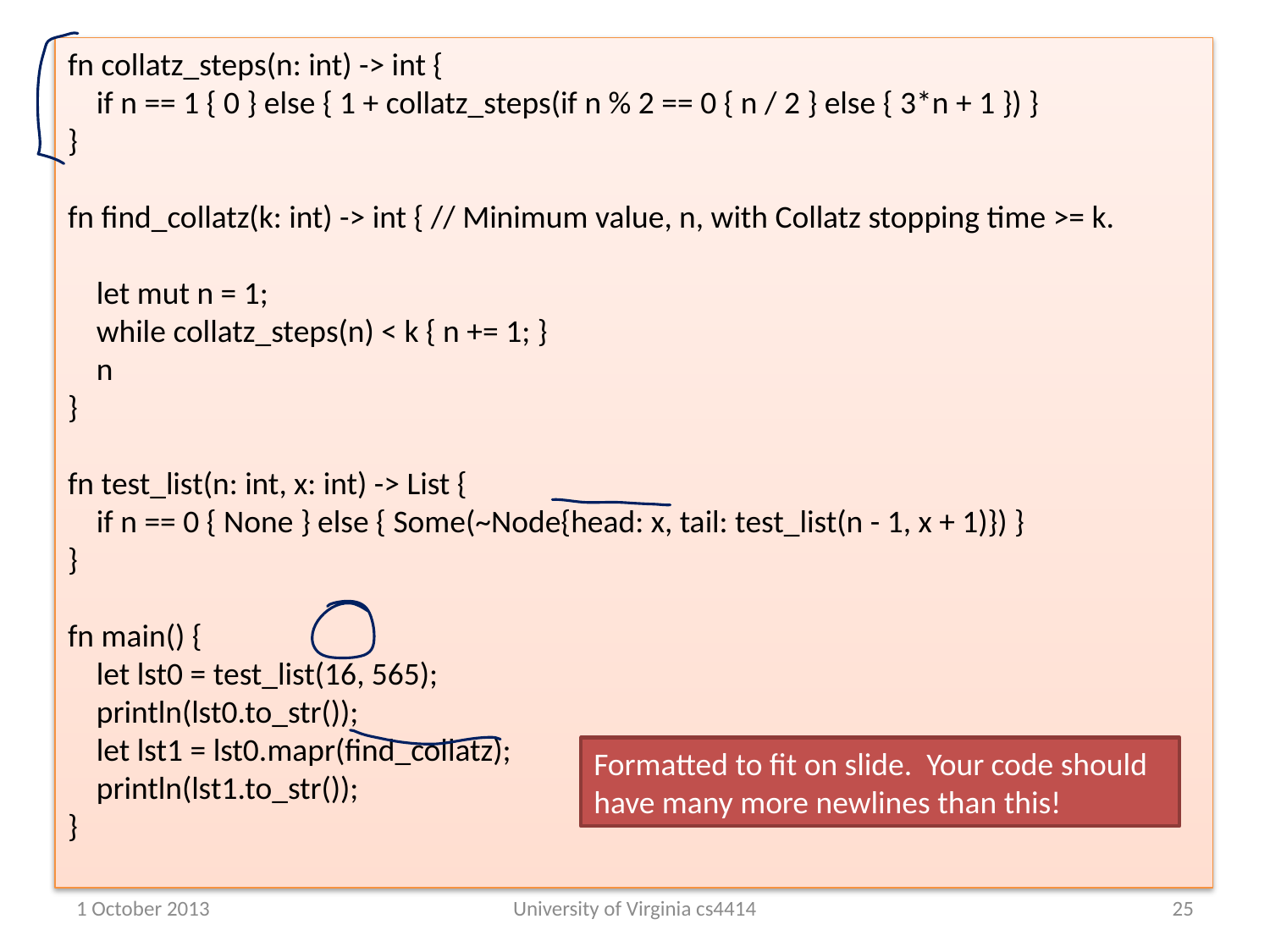

fn collatz_steps(n: int) -> int {
    if n == 1 { 0 } else { 1 + collatz_steps(if n % 2 == 0 { n / 2 } else { 3*n + 1 }) }
}

fn find_collatz(k: int) -> int { // Minimum value, n, with Collatz stopping time >= k.
    let mut n = 1;
    while collatz_steps(n) < k { n += 1; }
    n
}

fn test_list(n: int, x: int) -> List {
    if n == 0 { None } else { Some(~Node{head: x, tail: test_list(n - 1, x + 1)}) }
}

fn main() {
    let lst0 = test_list(16, 565);
    println(lst0.to_str());
    let lst1 = lst0.mapr(find_collatz);
    println(lst1.to_str());
}

Formatted to fit on slide.  Your code should have many more newlines than this!
1 October 2013
University of Virginia cs4414
25